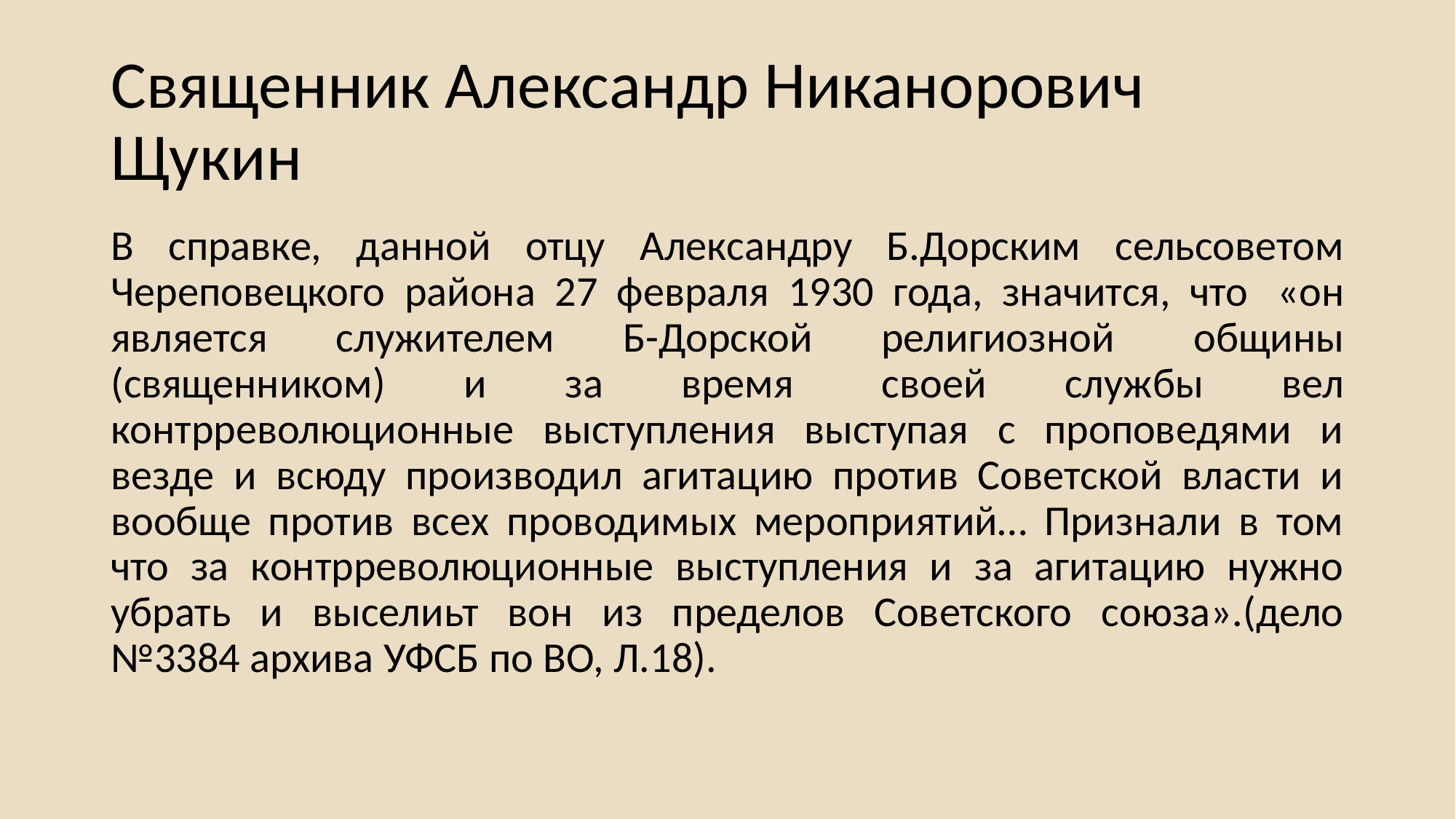

# Священник Александр Никанорович Щукин
В справке, данной отцу Александру Б.Дорским сельсоветом Череповецкого района 27 февраля 1930 года, значится, что  «он является служителем Б-Дорской религиозной  общины (священником) и за время  своей службы вел контрреволюционные выступления выступая с проповедями и везде и всюду производил агитацию против Советской власти и вообще против всех проводимых мероприятий… Признали в том что за контрреволюционные выступления и за агитацию нужно убрать и выселиьт вон из пределов Советского союза».(дело №3384 архива УФСБ по ВО, Л.18).